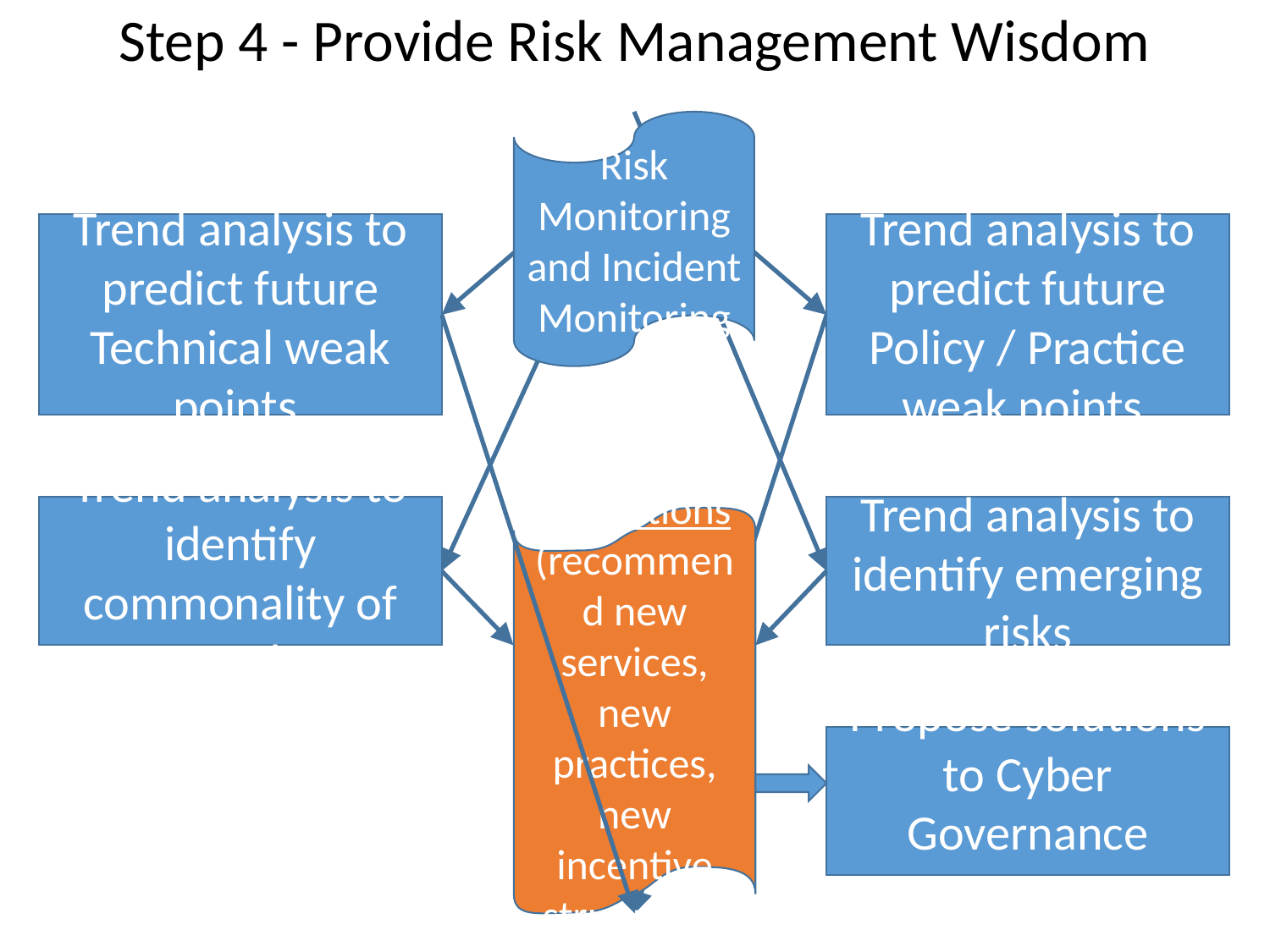

# Step 4 - Provide Risk Management Wisdom
Risk Monitoring and Incident Monitoring
Trend analysis to predict future Policy / Practice weak points
Trend analysis to predict future Technical weak points
Trend analysis to identify commonality of needs
Trend analysis to identify emerging risks
Risk Mitigations (recommend new services, new practices, new incentive structures, etc.)
Propose solutions to Cyber Governance Forum